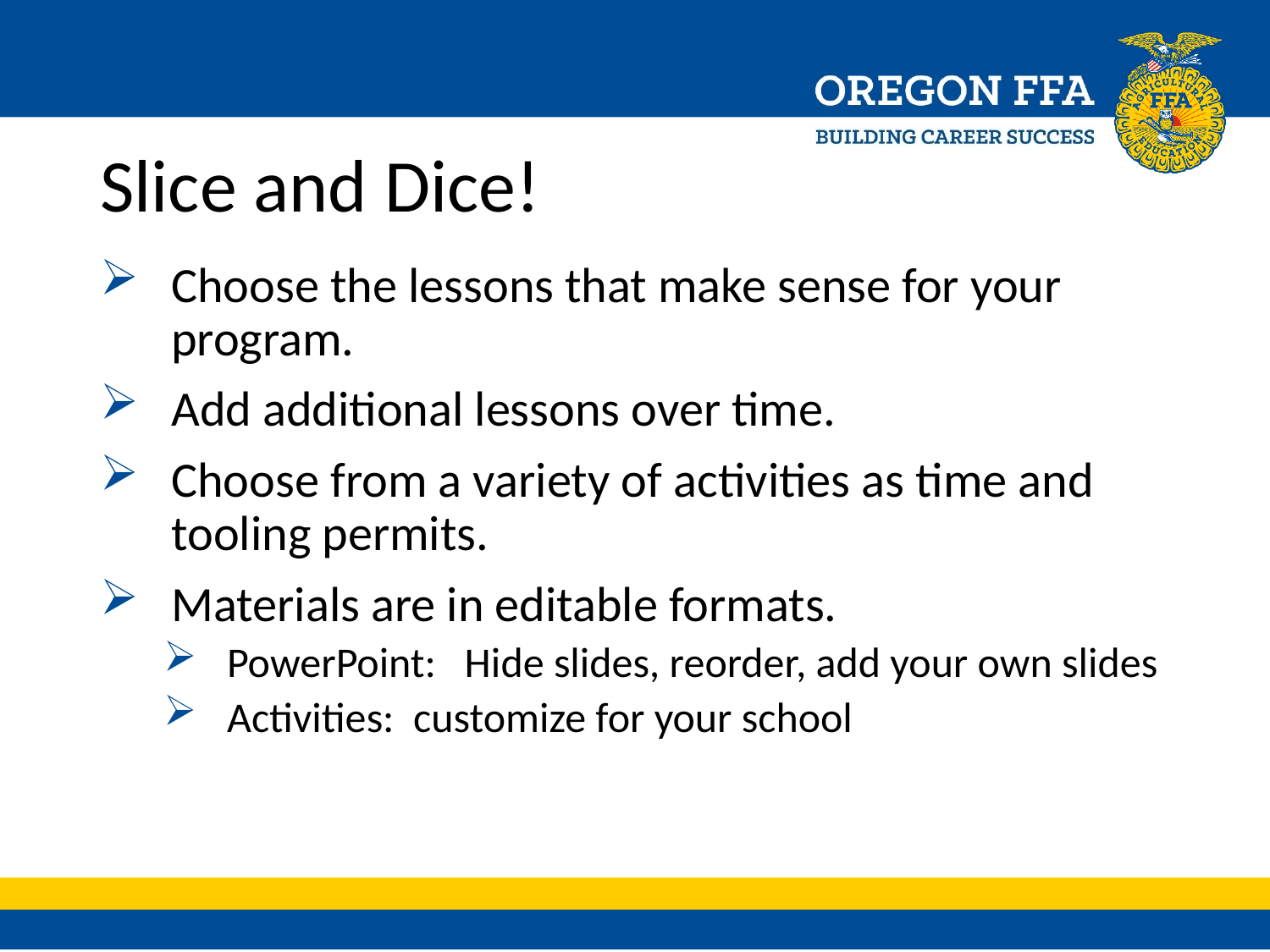

# Slice and Dice!
Choose the lessons that make sense for your program.
Add additional lessons over time.
Choose from a variety of activities as time and tooling permits.
Materials are in editable formats.
PowerPoint:   Hide slides, reorder, add your own slides
Activities:  customize for your school